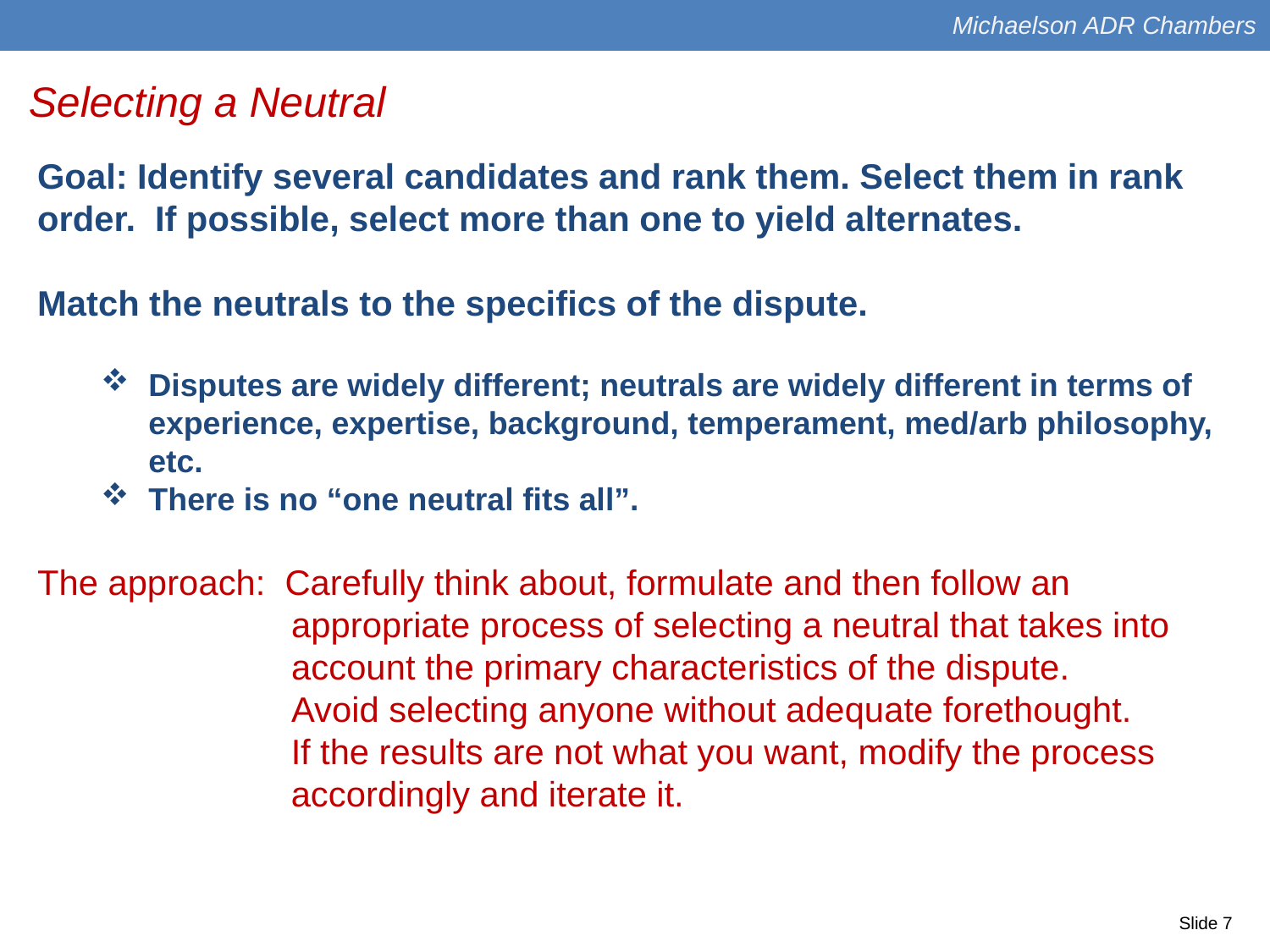

Michaelson ADR Chambers
Selecting a Neutral

Goal: Identify several candidates and rank them. Select them in rank order.  If possible, select more than one to yield alternates.

Match the neutrals to the specifics of the dispute.

Disputes are widely different; neutrals are widely different in terms of experience, expertise, background, temperament, med/arb philosophy, etc.
There is no “one neutral fits all”.

The approach:  Carefully think about, formulate and then follow an
		appropriate process of selecting a neutral that takes into
		account the primary characteristics of the dispute.
		Avoid selecting anyone without adequate forethought.
	             If the results are not what you want, modify the process
	             accordingly and iterate it.

Slide 7